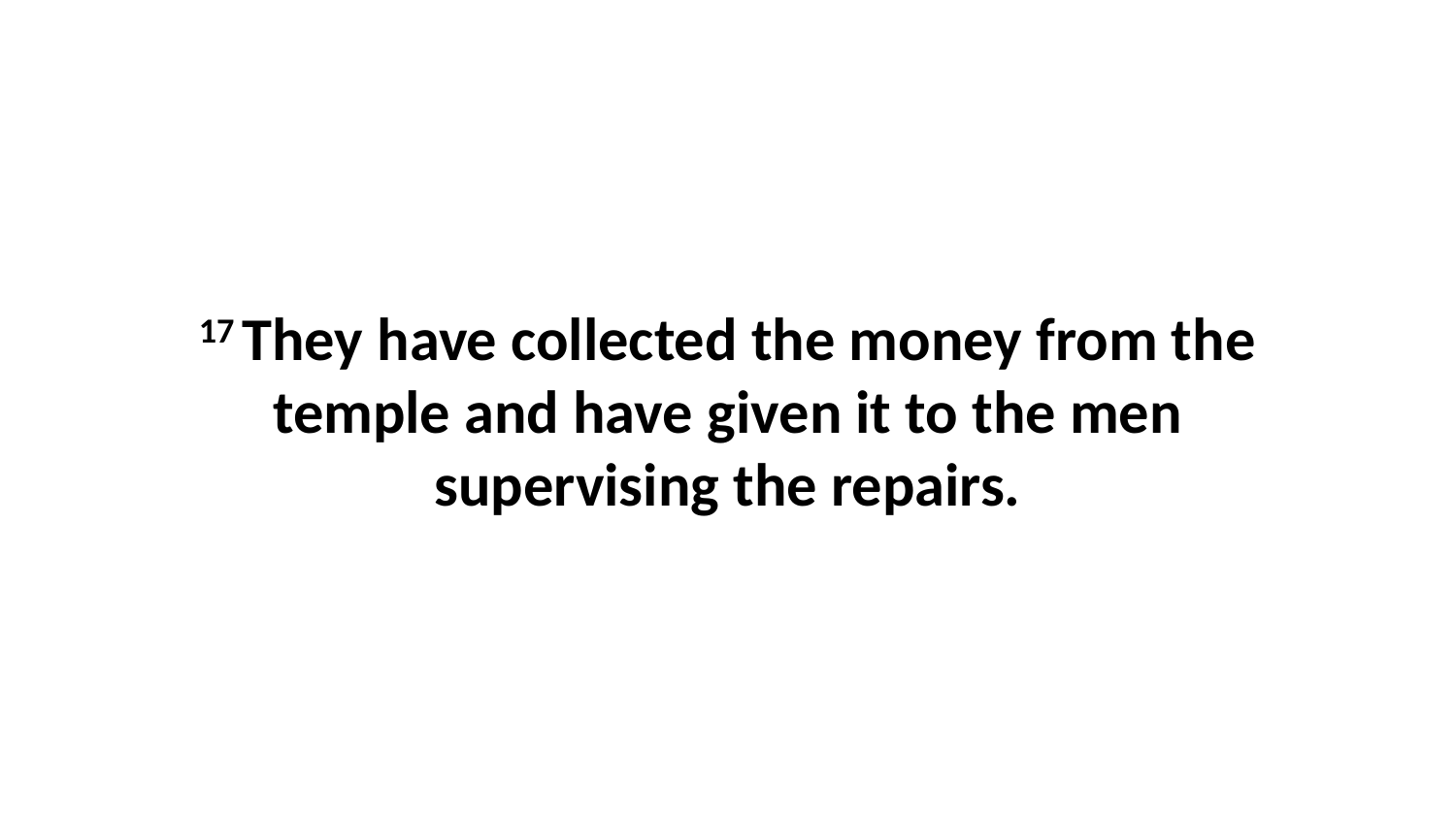

17 They have collected the money from the temple and have given it to the men supervising the repairs.